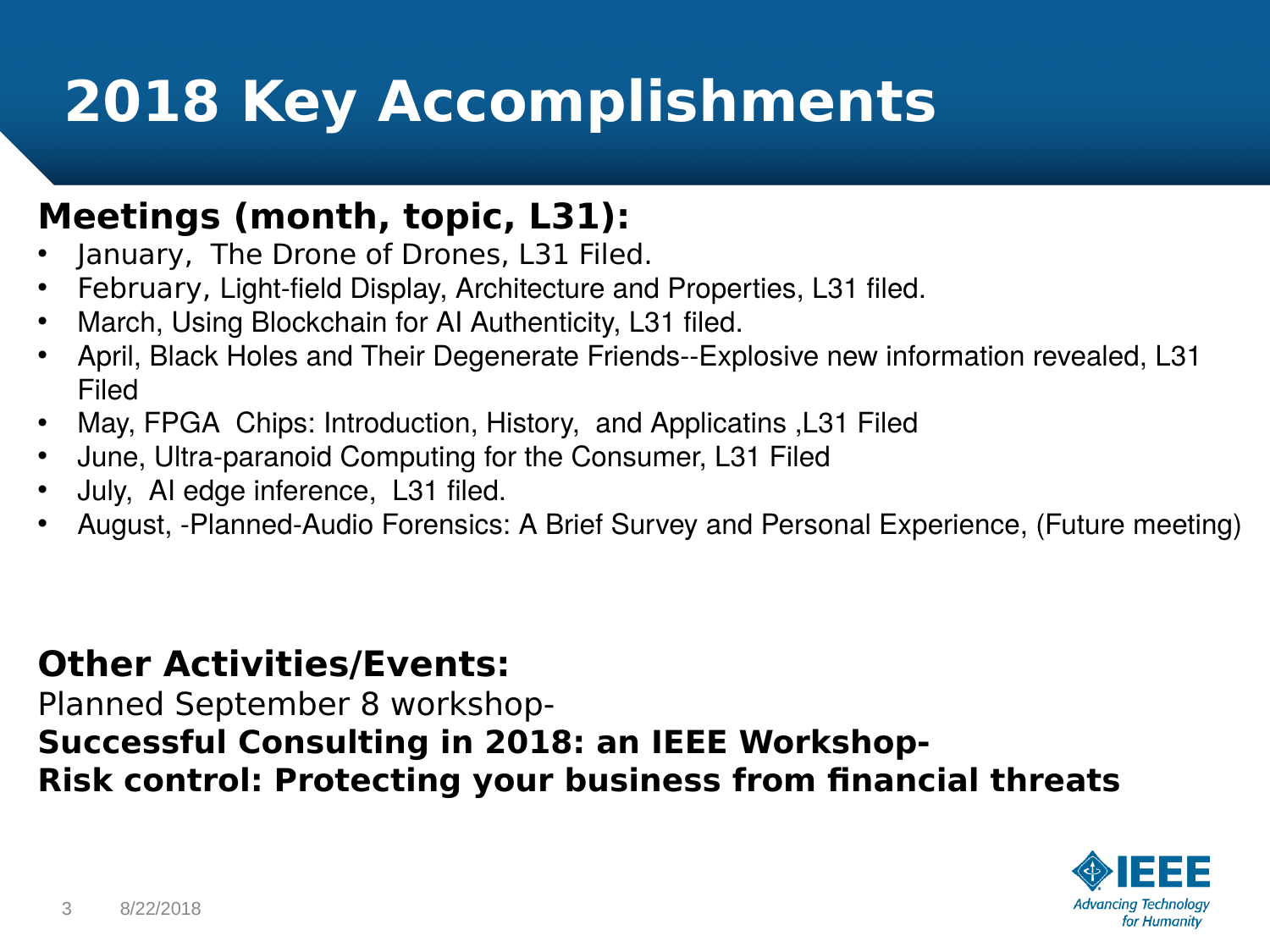

# 2018 Key Accomplishments
Meetings (month, topic, L31):
January,  The Drone of Drones, L31 Filed.
February, Light-field Display, Architecture and Properties, L31 filed.
March, Using Blockchain for AI Authenticity, L31 filed.
April, Black Holes and Their Degenerate Friends--Explosive new information revealed, L31 Filed
May, FPGA  Chips: Introduction, History,  and Applicatins ,L31 Filed
June, Ultra-paranoid Computing for the Consumer, L31 Filed
July,  AI edge inference,  L31 filed.
August, -Planned-Audio Forensics: A Brief Survey and Personal Experience, (Future meeting)

Other Activities/Events:
Planned September 8 workshop-
Successful Consulting in 2018: an IEEE Workshop-
Risk control: Protecting your business from financial threats

3
8/22/2018